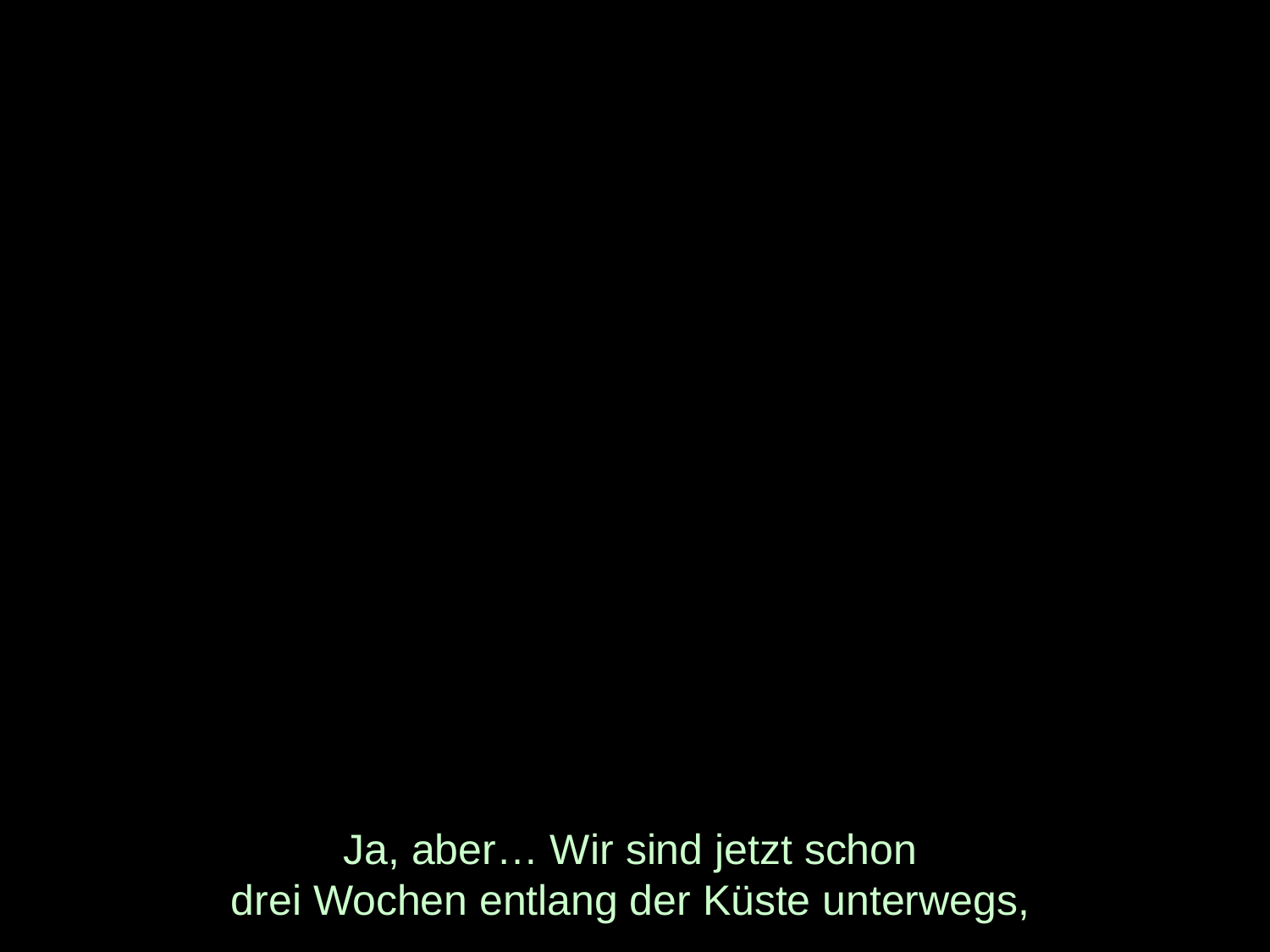

# Ja, aber… Wir sind jetzt schon drei Wochen entlang der Küste unterwegs,